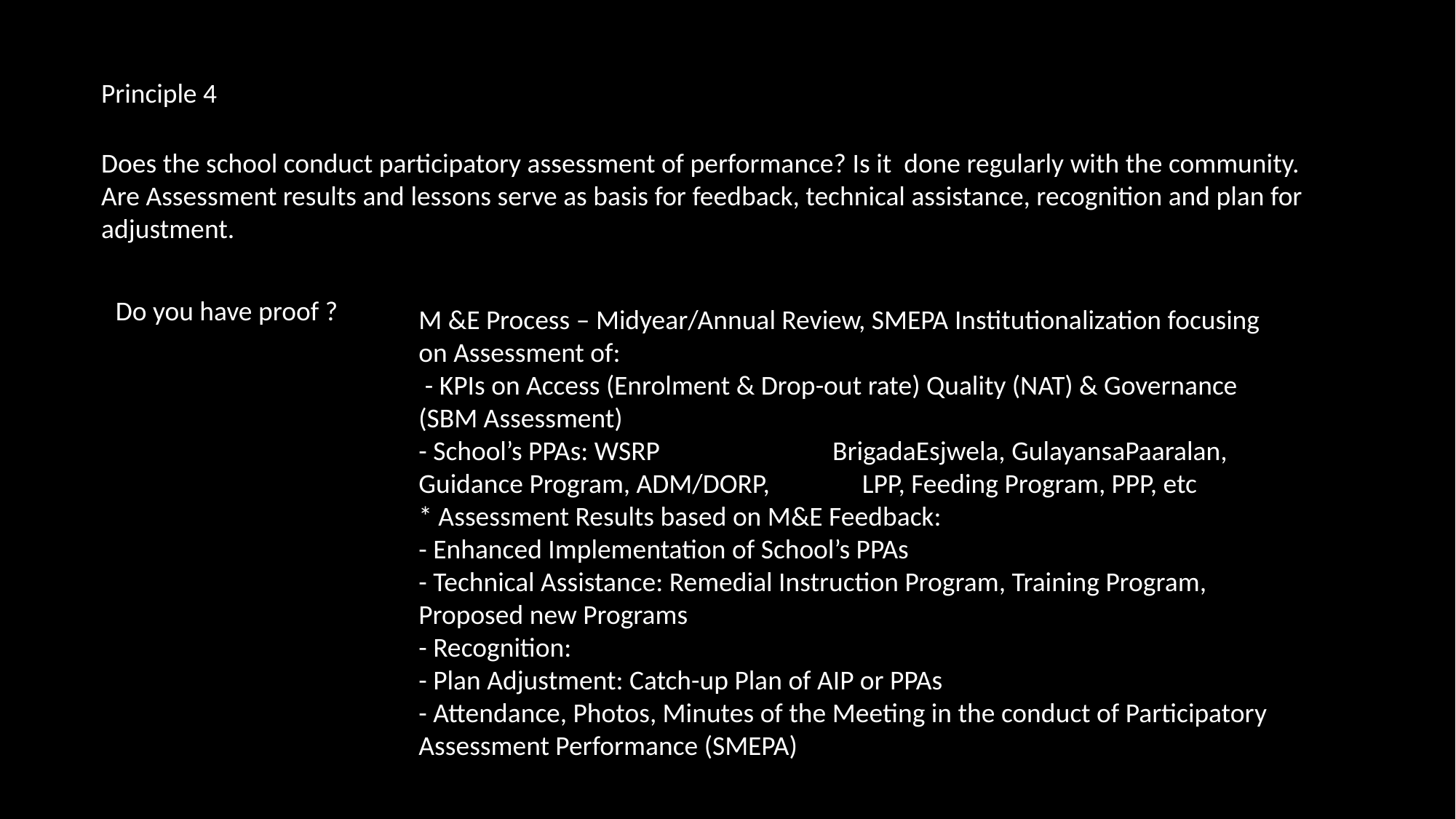

Principle 4

Does the school conduct participatory assessment of performance? Is it  done regularly with the community. Are Assessment results and lessons serve as basis for feedback, technical assistance, recognition and plan for adjustment.
Do you have proof ?
M &E Process – Midyear/Annual Review, SMEPA Institutionalization focusing on Assessment of:
 - KPIs on Access (Enrolment & Drop-out rate) Quality (NAT) & Governance (SBM Assessment)
- School’s PPAs: WSRP                            BrigadaEsjwela, GulayansaPaaralan, Guidance Program, ADM/DORP,               LPP, Feeding Program, PPP, etc
* Assessment Results based on M&E Feedback:
- Enhanced Implementation of School’s PPAs
- Technical Assistance: Remedial Instruction Program, Training Program, Proposed new Programs
- Recognition:
- Plan Adjustment: Catch-up Plan of AIP or PPAs
- Attendance, Photos, Minutes of the Meeting in the conduct of Participatory Assessment Performance (SMEPA)